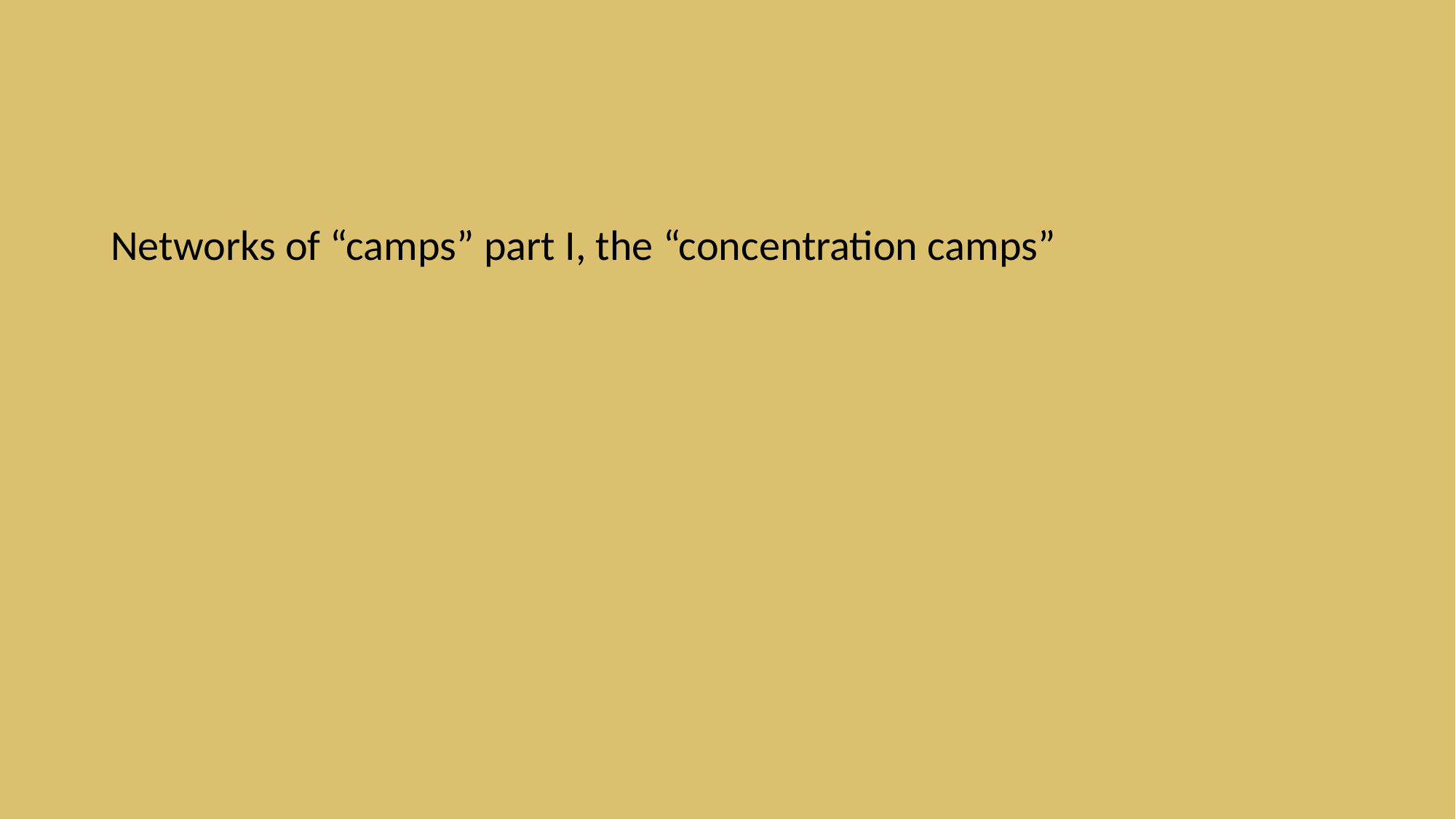

#
Networks of “camps” part I, the “concentration camps”